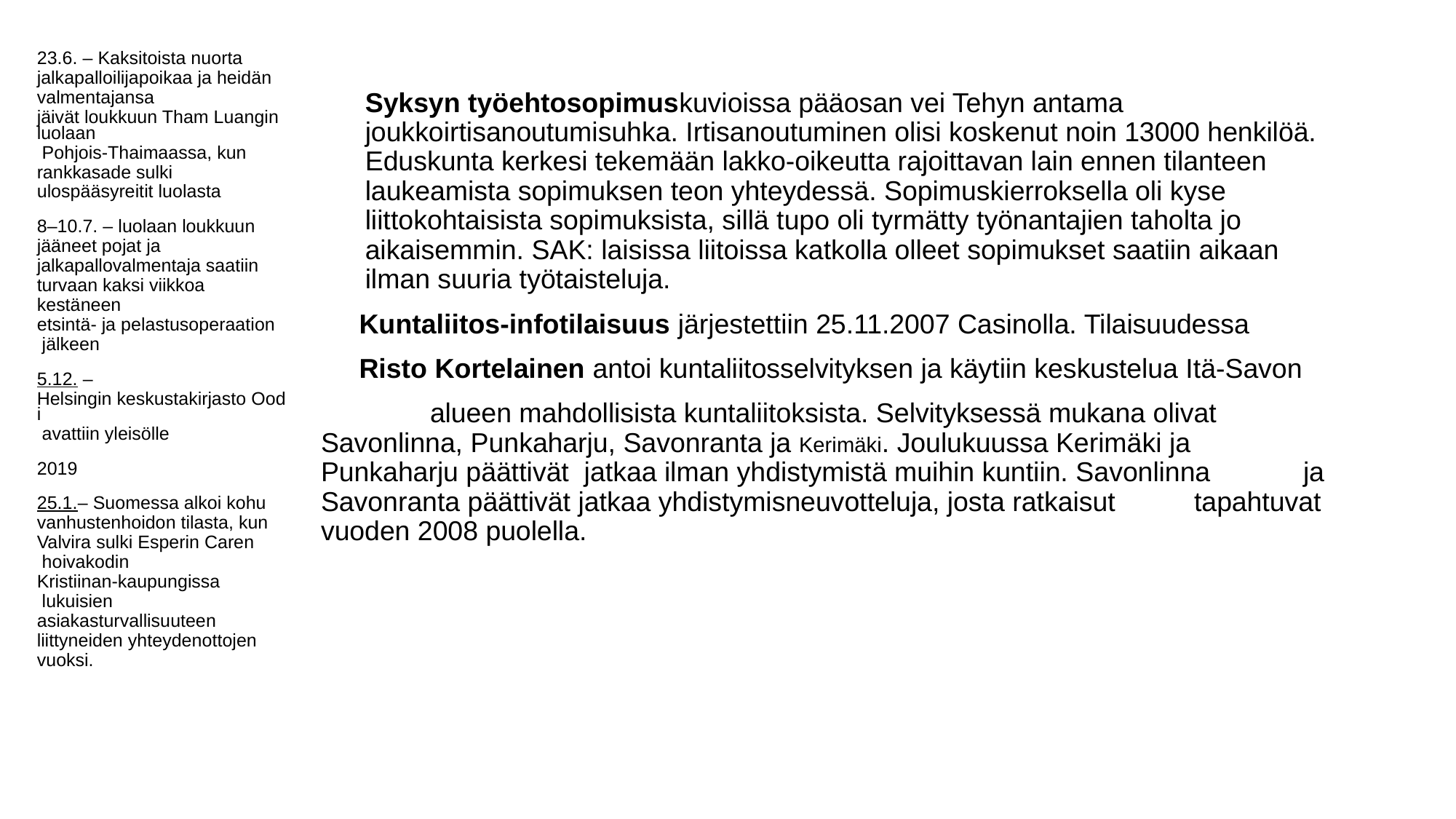

23.6. – Kaksitoista nuorta jalkapalloilijapoikaa ja heidän valmentajansa jäivät loukkuun Tham Luangin luolaan Pohjois-Thaimaassa, kun rankkasade sulki ulospääsyreitit luolasta
8–10.7. – luolaan loukkuun jääneet pojat ja jalkapallovalmentaja saatiin turvaan kaksi viikkoa kestäneen etsintä- ja pelastusoperaation jälkeen
5.12. – Helsingin keskustakirjasto Oodi avattiin yleisölle
2019
25.1.– Suomessa alkoi kohu vanhustenhoidon tilasta, kun Valvira sulki Esperin Caren hoivakodin Kristiinan-kaupungissa lukuisien asiakasturvallisuuteen liittyneiden yhteydenottojen vuoksi.
#
Syksyn työehtosopimuskuvioissa pääosan vei Tehyn antama joukkoirtisanoutumisuhka. Irtisanoutuminen olisi koskenut noin 13000 henkilöä. Eduskunta kerkesi tekemään lakko-oikeutta rajoittavan lain ennen tilanteen laukeamista sopimuksen teon yhteydessä. Sopimuskierroksella oli kyse liittokohtaisista sopimuksista, sillä tupo oli tyrmätty työnantajien taholta jo aikaisemmin. SAK: laisissa liitoissa katkolla olleet sopimukset saatiin aikaan ilman suuria työtaisteluja.
     Kuntaliitos-infotilaisuus järjestettiin 25.11.2007 Casinolla. Tilaisuudessa
     Risto Kortelainen antoi kuntaliitosselvityksen ja käytiin keskustelua Itä-Savon
	alueen mahdollisista kuntaliitoksista. Selvityksessä mukana olivat 	Savonlinna, Punkaharju, Savonranta ja Kerimäki. Joulukuussa Kerimäki ja 	Punkaharju päättivät  jatkaa ilman yhdistymistä muihin kuntiin. Savonlinna 	ja Savonranta päättivät jatkaa yhdistymisneuvotteluja, josta ratkaisut  	tapahtuvat vuoden 2008 puolella.